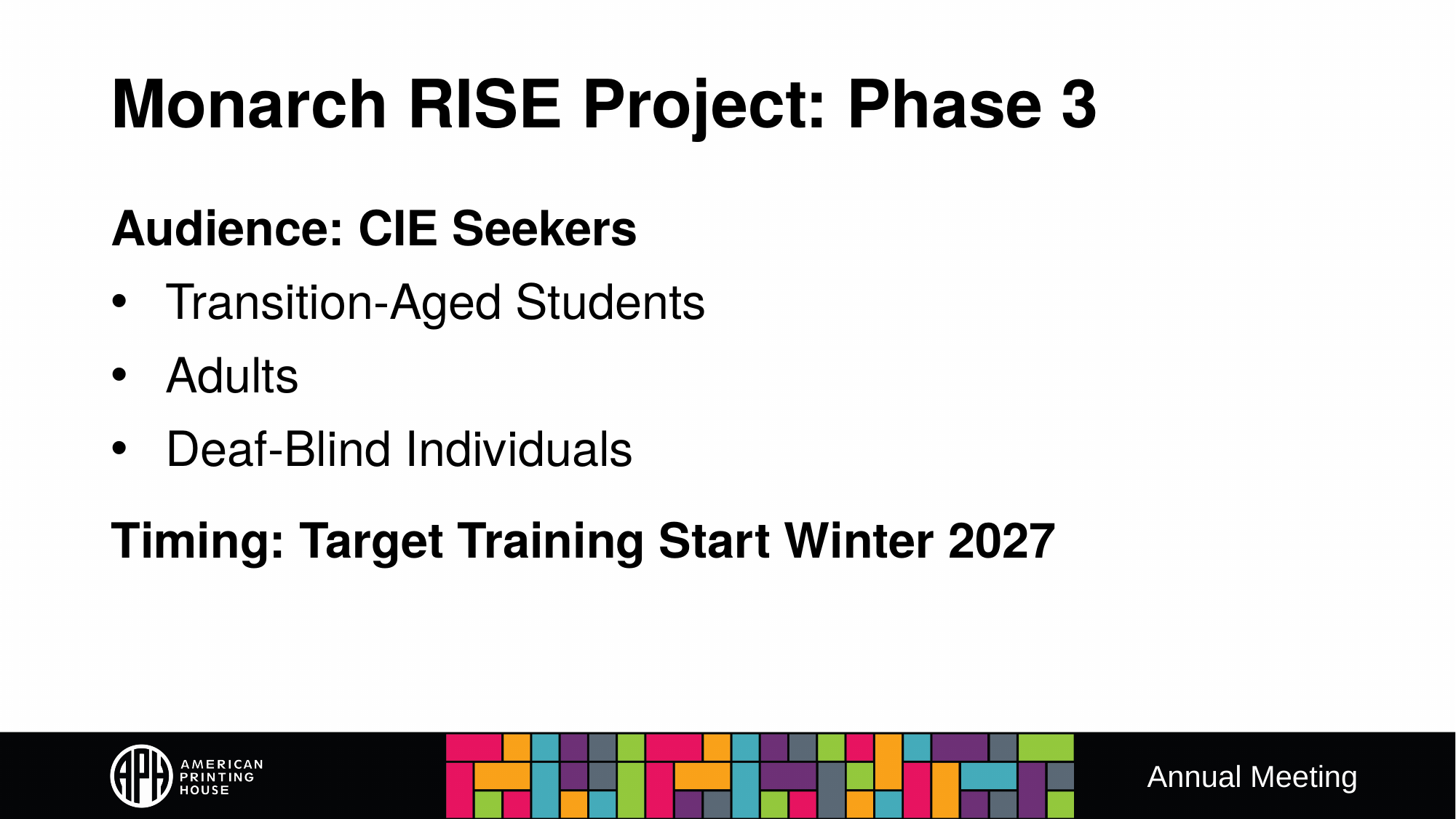

# Monarch RISE Project: Phase 3
Audience: CIE Seekers
Transition-Aged Students
Adults
Deaf-Blind Individuals
Timing: Target Training Start Winter 2027